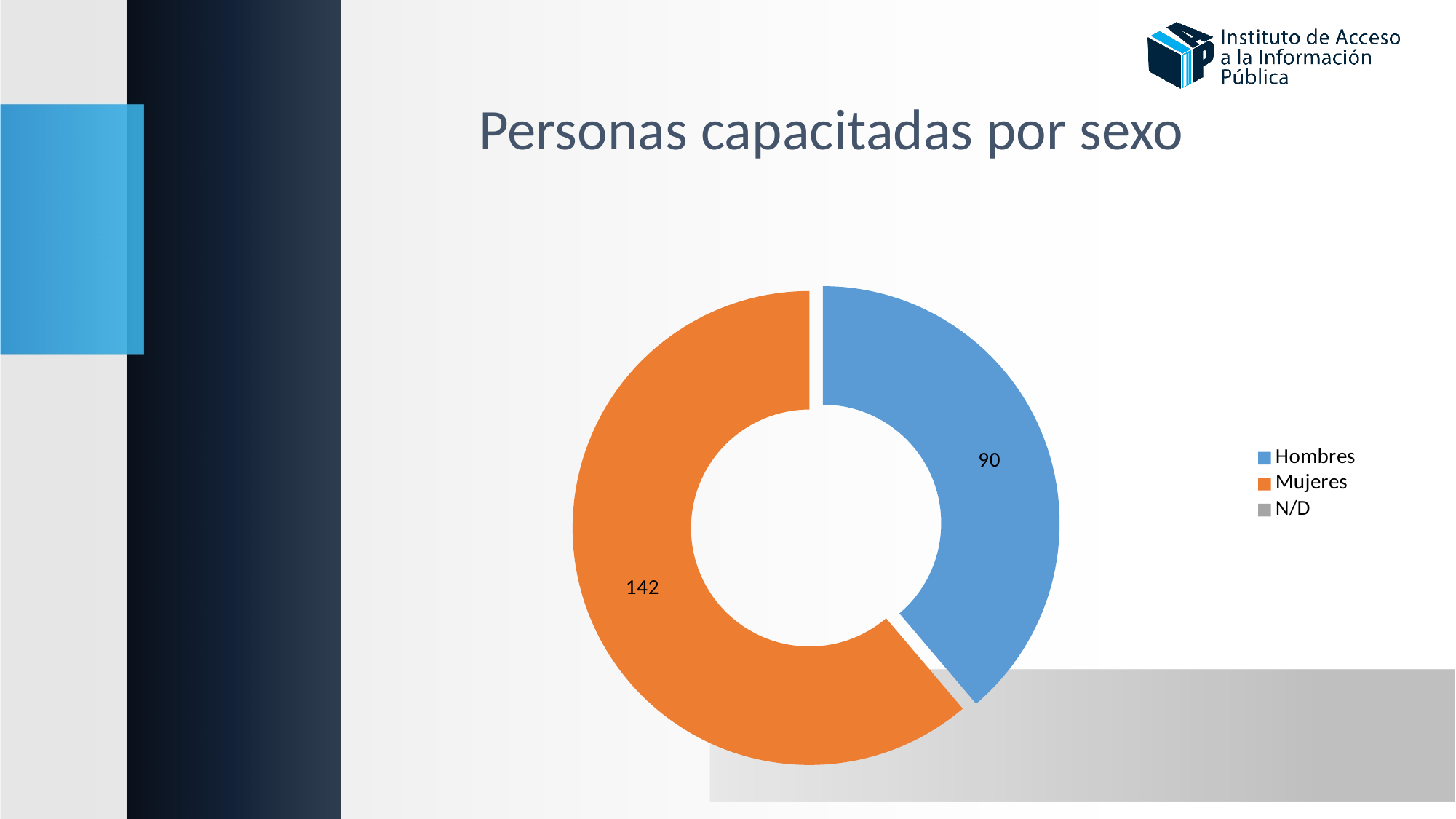

# Personas capacitadas por sexo

### Chart

| Category |  |
|---|---|
| Hombres | 90.0 |
| Mujeres | 142.0 |
| N/D | 0.0 |